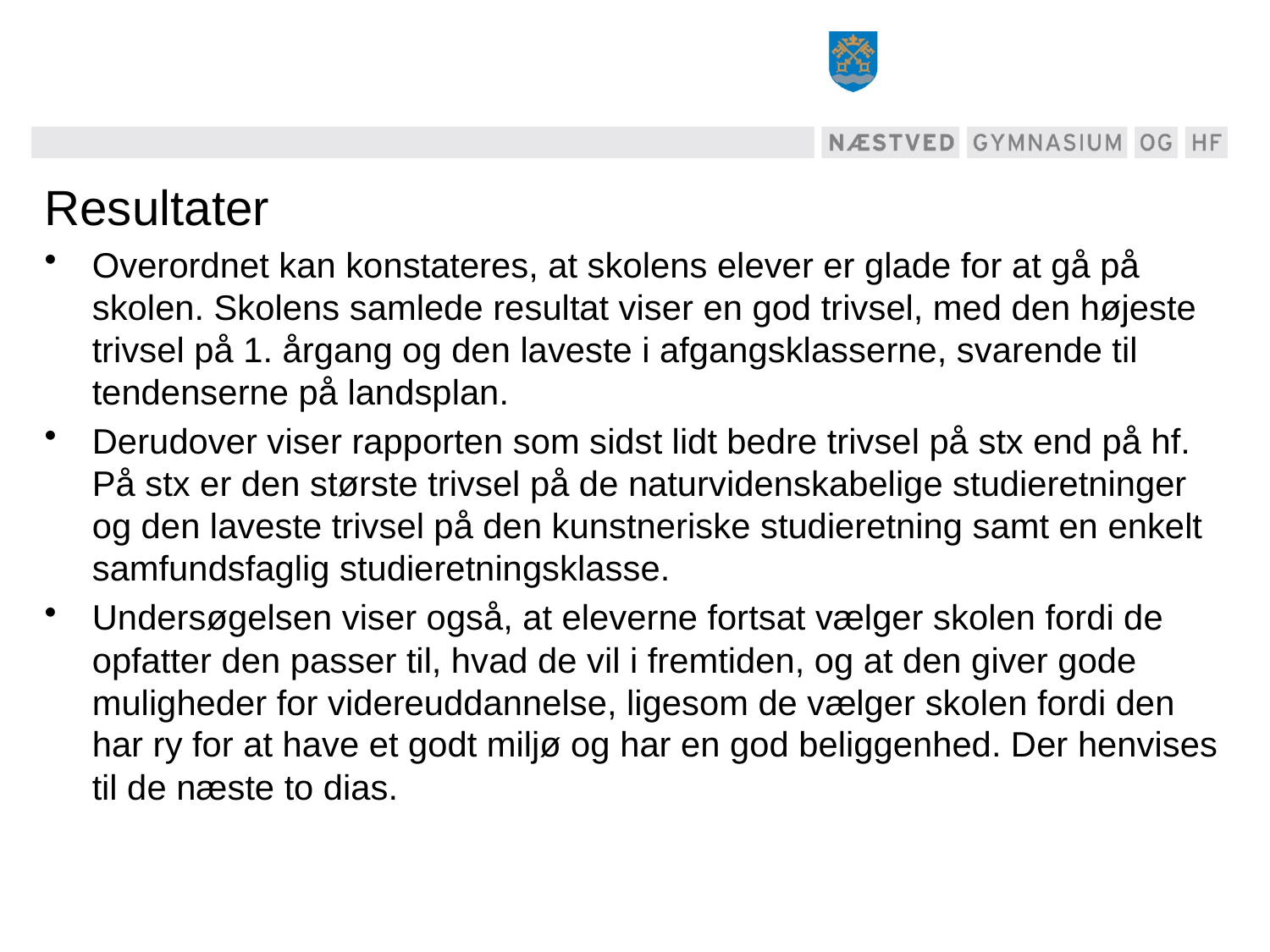

# Resultater
Overordnet kan konstateres, at skolens elever er glade for at gå på skolen. Skolens samlede resultat viser en god trivsel, med den højeste trivsel på 1. årgang og den laveste i afgangsklasserne, svarende til tendenserne på landsplan.
Derudover viser rapporten som sidst lidt bedre trivsel på stx end på hf. På stx er den største trivsel på de naturvidenskabelige studieretninger og den laveste trivsel på den kunstneriske studieretning samt en enkelt samfundsfaglig studieretningsklasse.
Undersøgelsen viser også, at eleverne fortsat vælger skolen fordi de opfatter den passer til, hvad de vil i fremtiden, og at den giver gode muligheder for videreuddannelse, ligesom de vælger skolen fordi den har ry for at have et godt miljø og har en god beliggenhed. Der henvises til de næste to dias.